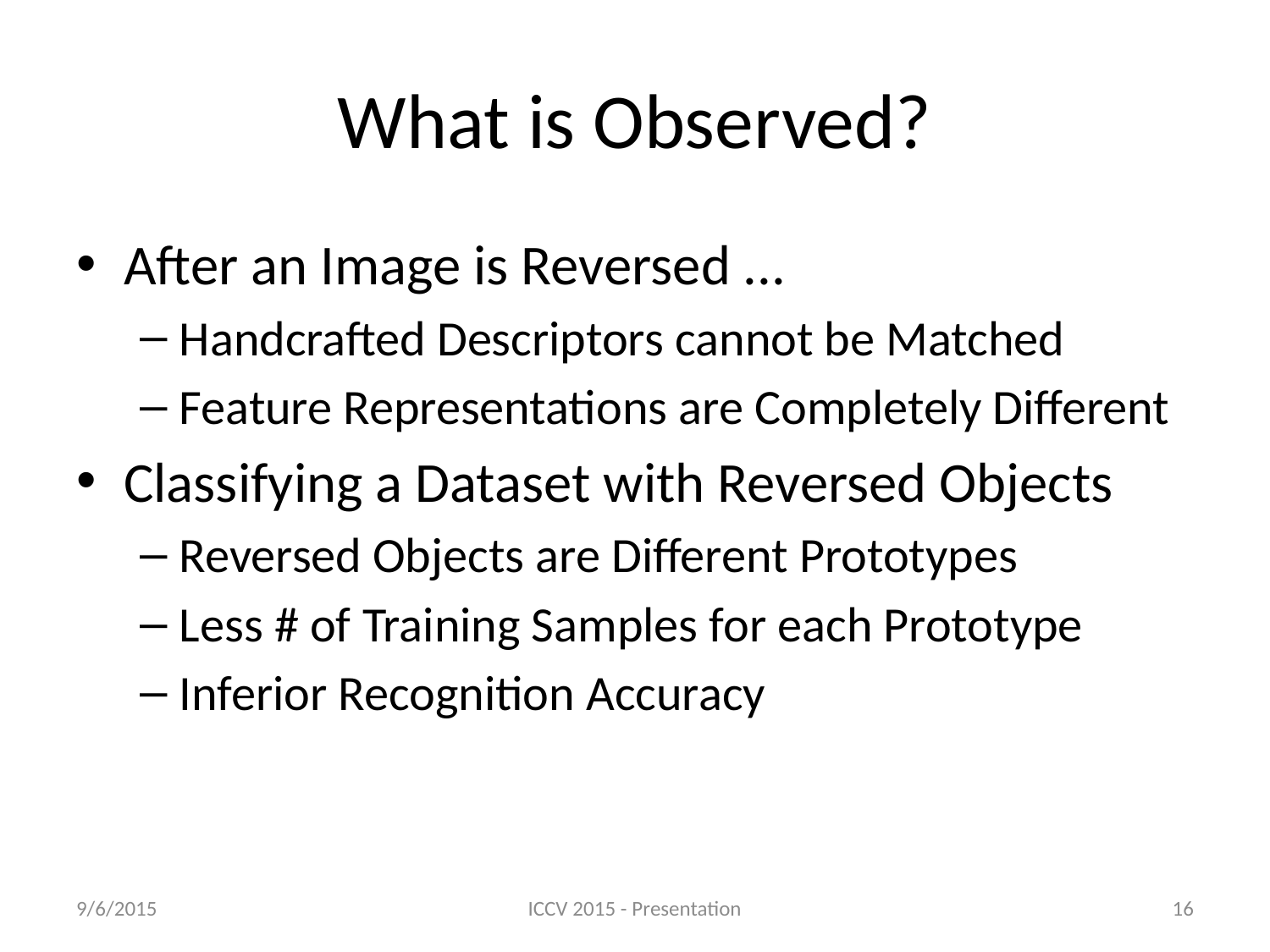

# What is Observed?
After an Image is Reversed ...
Handcrafted Descriptors cannot be Matched
Feature Representations are Completely Different
Classifying a Dataset with Reversed Objects
Reversed Objects are Different Prototypes
Less # of Training Samples for each Prototype
Inferior Recognition Accuracy
9/6/2015
ICCV 2015 - Presentation
16